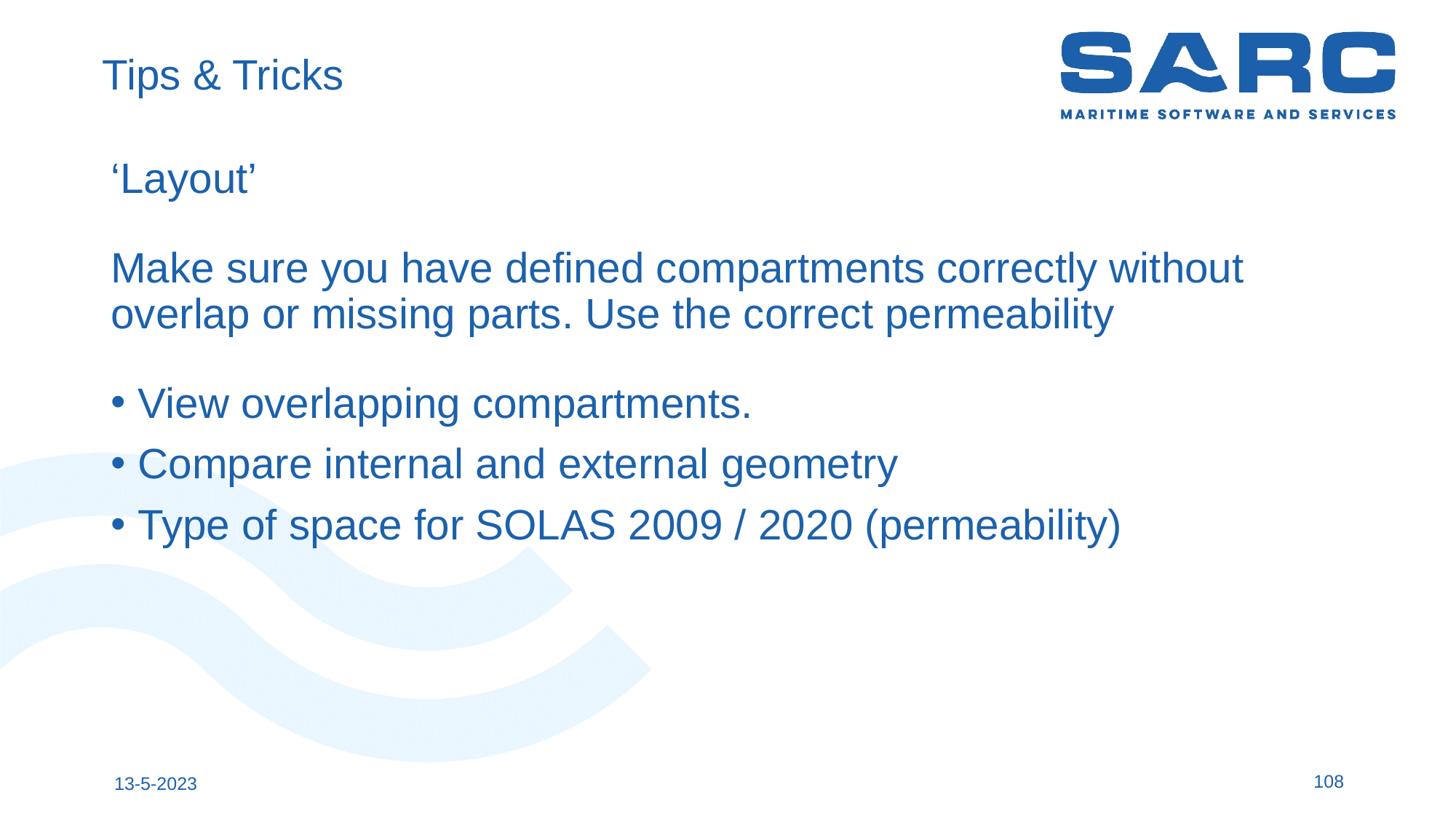

# Tips & Tricks
‘Layout’

Make sure you have defined compartments correctly without overlap or missing parts. Use the correct permeability

View overlapping compartments.
Compare internal and external geometry
Type of space for SOLAS 2009 / 2020 (permeability)

108
13-5-2023